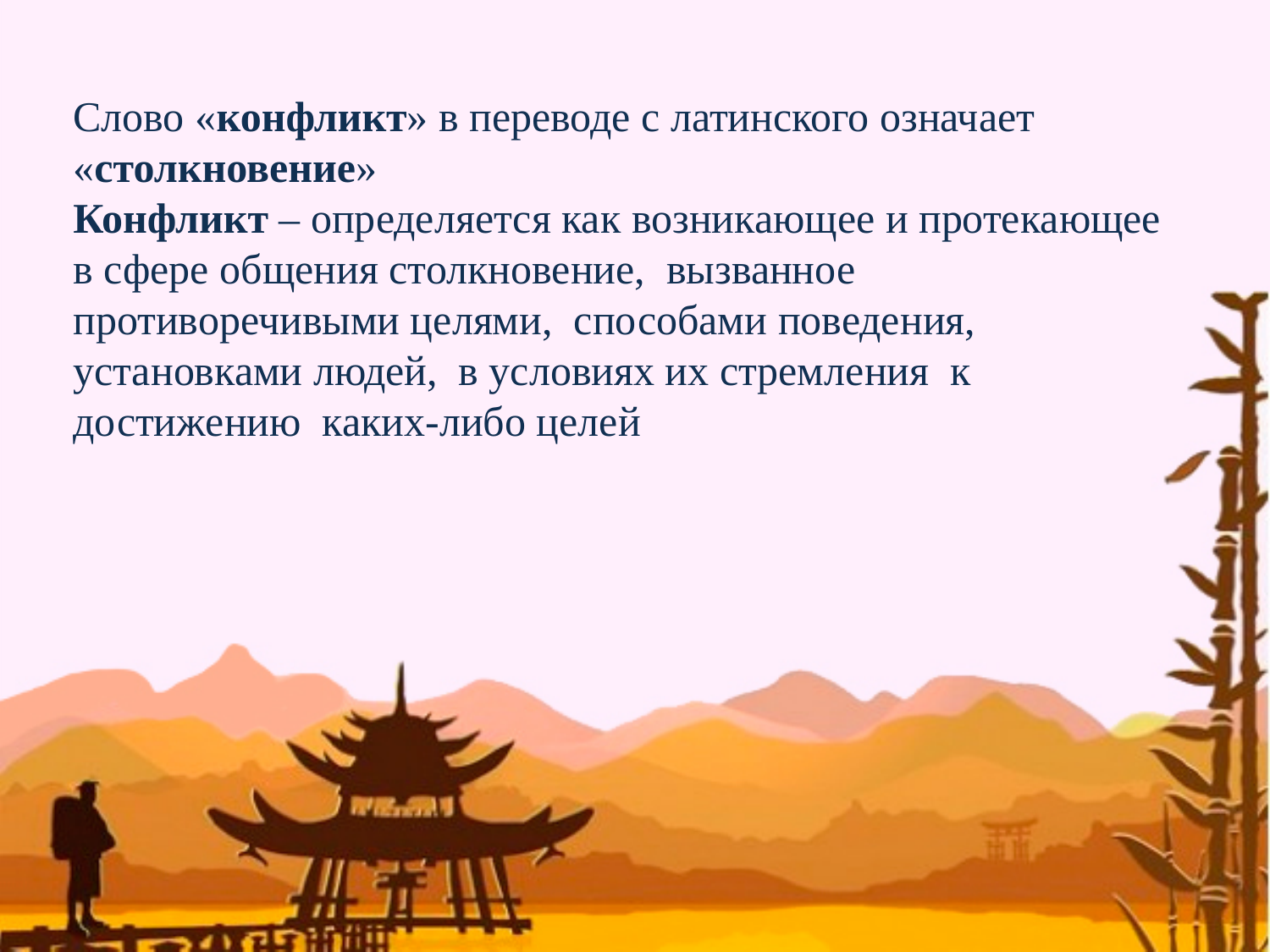

Слово «конфликт» в переводе с латинского означает «столкновение»
Конфликт – определяется как возникающее и протекающее  в сфере общения столкновение,  вызванное противоречивыми целями,  способами поведения,  установками людей,  в условиях их стремления  к  достижению  каких-либо целей